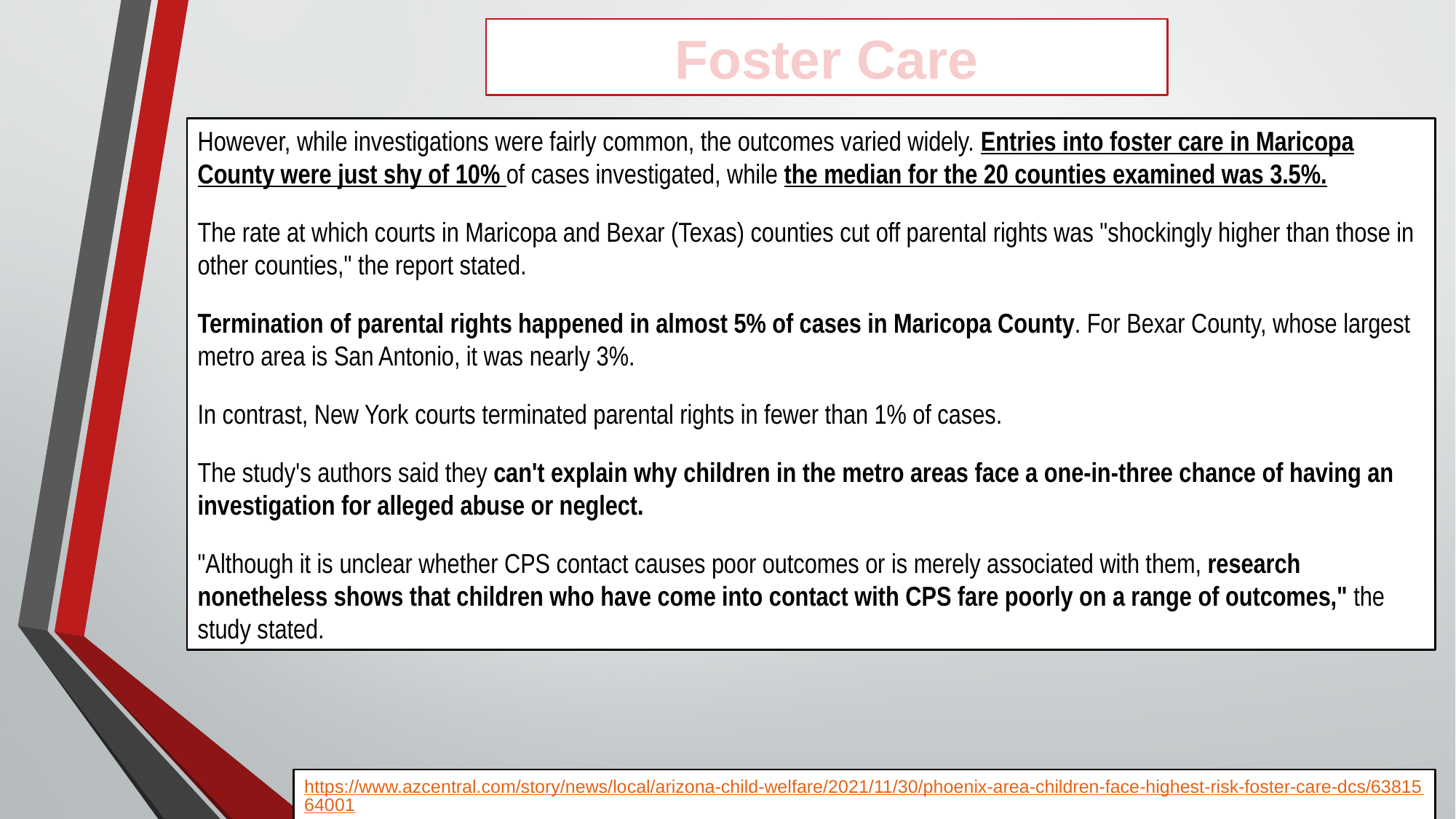

Foster Care
However, while investigations were fairly common, the outcomes varied widely. Entries into foster care in Maricopa County were just shy of 10% of cases investigated, while the median for the 20 counties examined was 3.5%.

The rate at which courts in Maricopa and Bexar (Texas) counties cut off parental rights was "shockingly higher than those in other counties," the report stated.

Termination of parental rights happened in almost 5% of cases in Maricopa County. For Bexar County, whose largest metro area is San Antonio, it was nearly 3%.

In contrast, New York courts terminated parental rights in fewer than 1% of cases.

The study's authors said they can't explain why children in the metro areas face a one-in-three chance of having an investigation for alleged abuse or neglect.

"Although it is unclear whether CPS contact causes poor outcomes or is merely associated with them, research nonetheless shows that children who have come into contact with CPS fare poorly on a range of outcomes," the study stated.
https://www.azcentral.com/story/news/local/arizona-child-welfare/2021/11/30/phoenix-area-children-face-highest-risk-foster-care-dcs/6381564001/